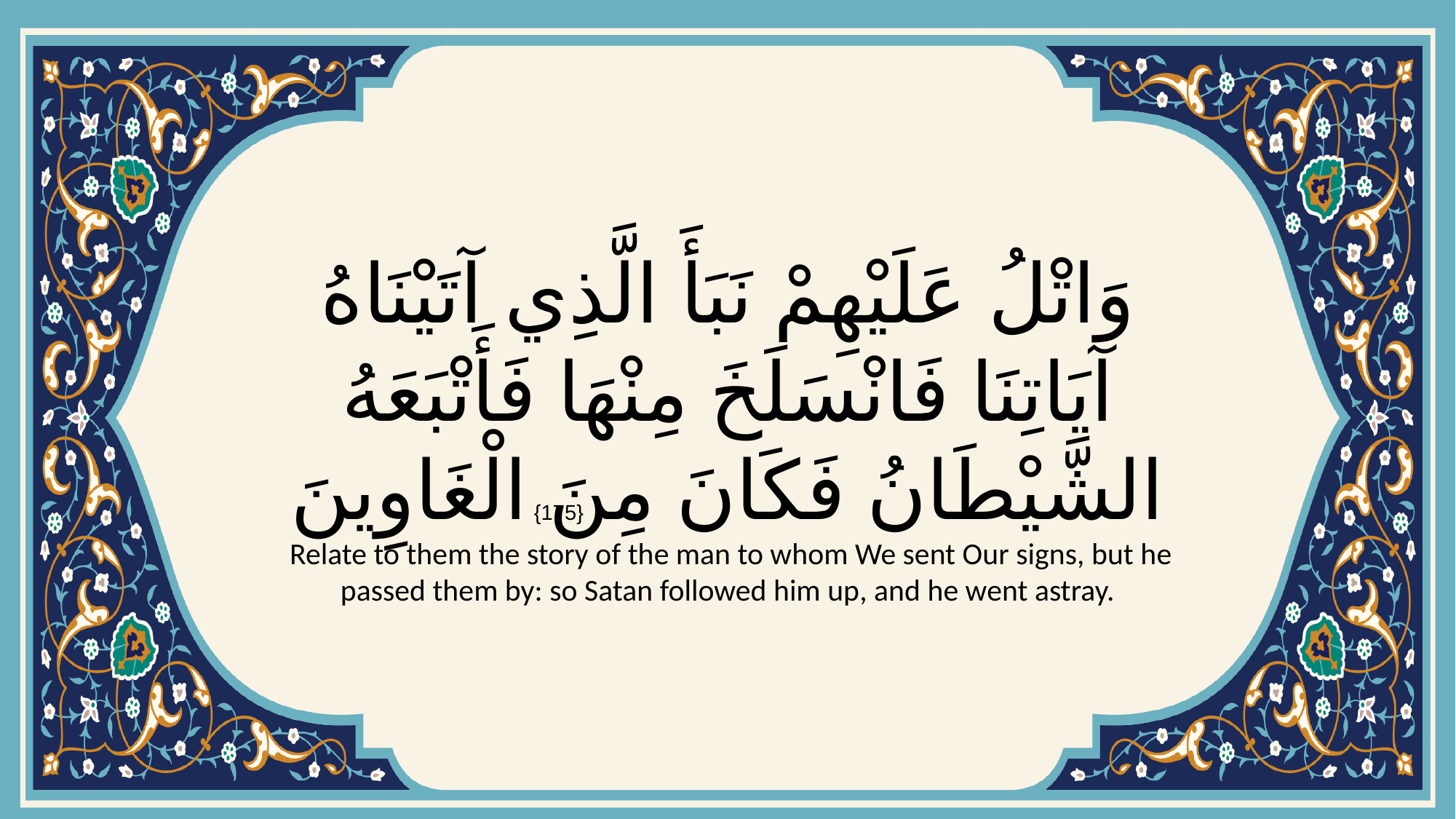

# وَاتْلُ عَلَيْهِمْ نَبَأَ الَّذِي آتَيْنَاهُ آيَاتِنَا فَانْسَلَخَ مِنْهَا فَأَتْبَعَهُ الشَّيْطَانُ فَكَانَ مِنَ الْغَاوِينَ
{175}
 Relate to them the story of the man to whom We sent Our signs, but he passed them by: so Satan followed him up, and he went astray.